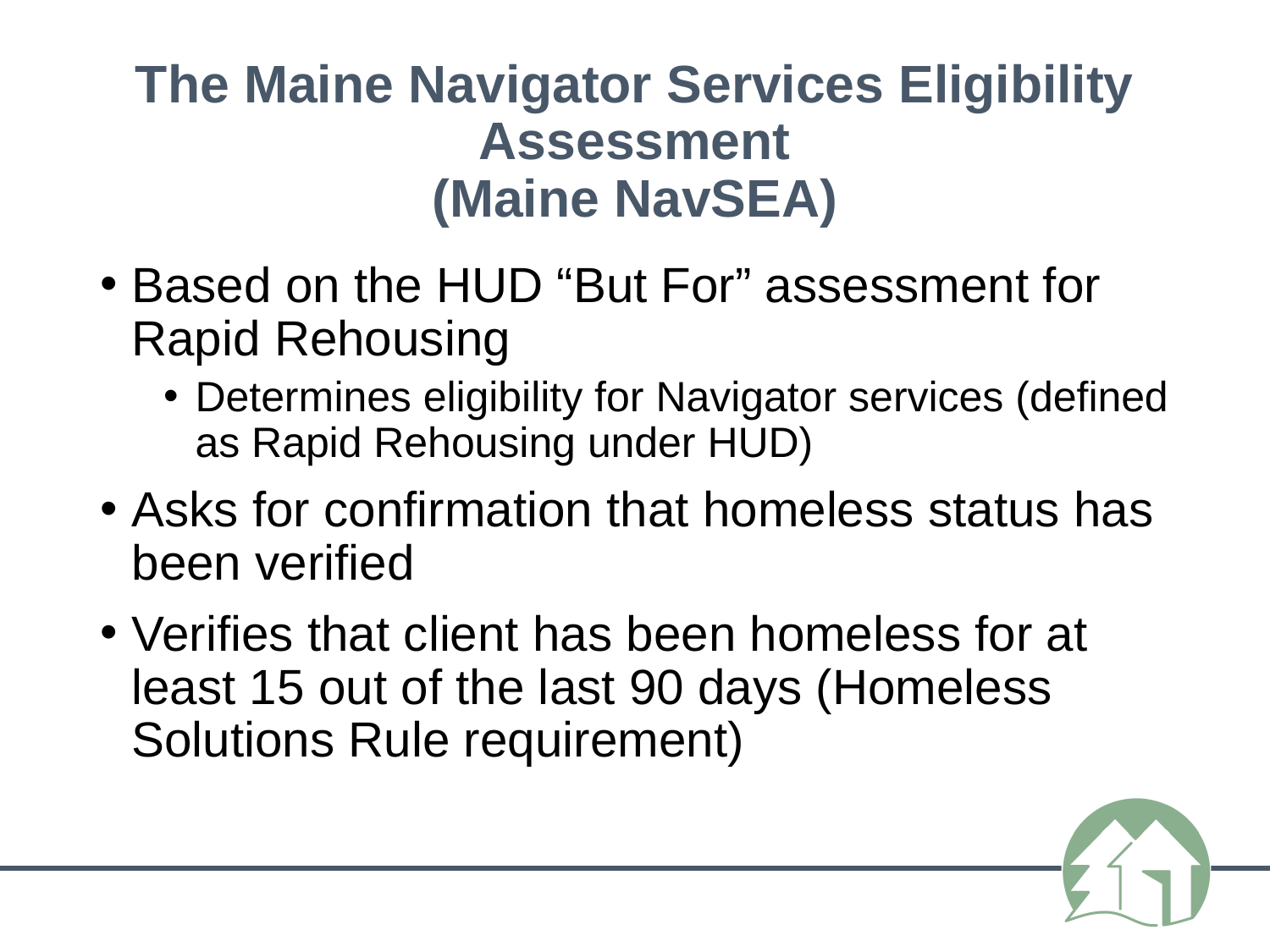

# The Maine Navigator Services Eligibility Assessment (Maine NavSEA)
Based on the HUD “But For” assessment for Rapid Rehousing
Determines eligibility for Navigator services (defined as Rapid Rehousing under HUD)
Asks for confirmation that homeless status has been verified
Verifies that client has been homeless for at least 15 out of the last 90 days (Homeless Solutions Rule requirement)